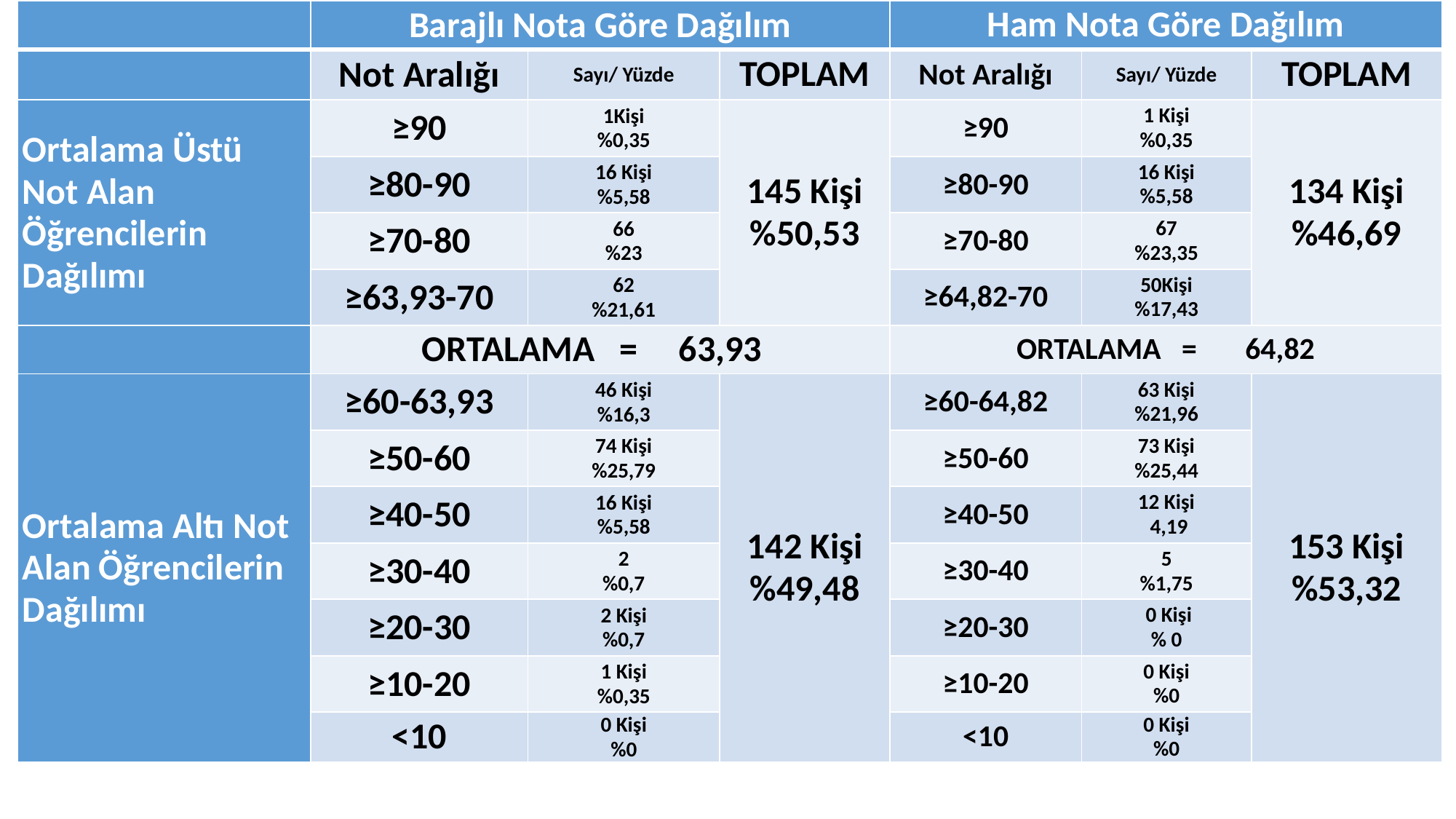

|  | Barajlı Nota Göre Dağılım |  |  | Ham Nota Göre Dağılım |  |  |
| --- | --- | --- | --- | --- | --- | --- |
|  | Not Aralığı | Sayı/ Yüzde | TOPLAM | Not Aralığı | Sayı/ Yüzde | TOPLAM |
| Ortalama Üstü Not Alan Öğrencilerin Dağılımı | ≥90 | 1Kişi %0,35 | 145 Kişi %50,53 | ≥90 | 1 Kişi %0,35 | 134 Kişi %46,69 |
|  | ≥80-90 | 16 Kişi %5,58 |  | ≥80-90 | 16 Kişi %5,58 |  |
|  | ≥70-80 | 66 %23 |  | ≥70-80 | 67 %23,35 |  |
|  | ≥63,93-70 | 62 %21,61 |  | ≥64,82-70 | 50Kişi %17,43 |  |
|  | ORTALAMA = 63,93 |  |  | ORTALAMA = 64,82 |  |  |
| Ortalama Altı Not Alan Öğrencilerin Dağılımı | ≥60-63,93 | 46 Kişi %16,3 | 142 Kişi %49,48 | ≥60-64,82 | 63 Kişi %21,96 | 153 Kişi %53,32 |
|  | ≥50-60 | 74 Kişi %25,79 |  | ≥50-60 | 73 Kişi %25,44 |  |
|  | ≥40-50 | 16 Kişi %5,58 |  | ≥40-50 | 12 Kişi 4,19 |  |
|  | ≥30-40 | 2 %0,7 |  | ≥30-40 | 5 %1,75 |  |
|  | ≥20-30 | 2 Kişi %0,7 |  | ≥20-30 | 0 Kişi % 0 |  |
|  | ≥10-20 | 1 Kişi %0,35 |  | ≥10-20 | 0 Kişi %0 |  |
|  | <10 | 0 Kişi %0 |  | <10 | 0 Kişi %0 |  |